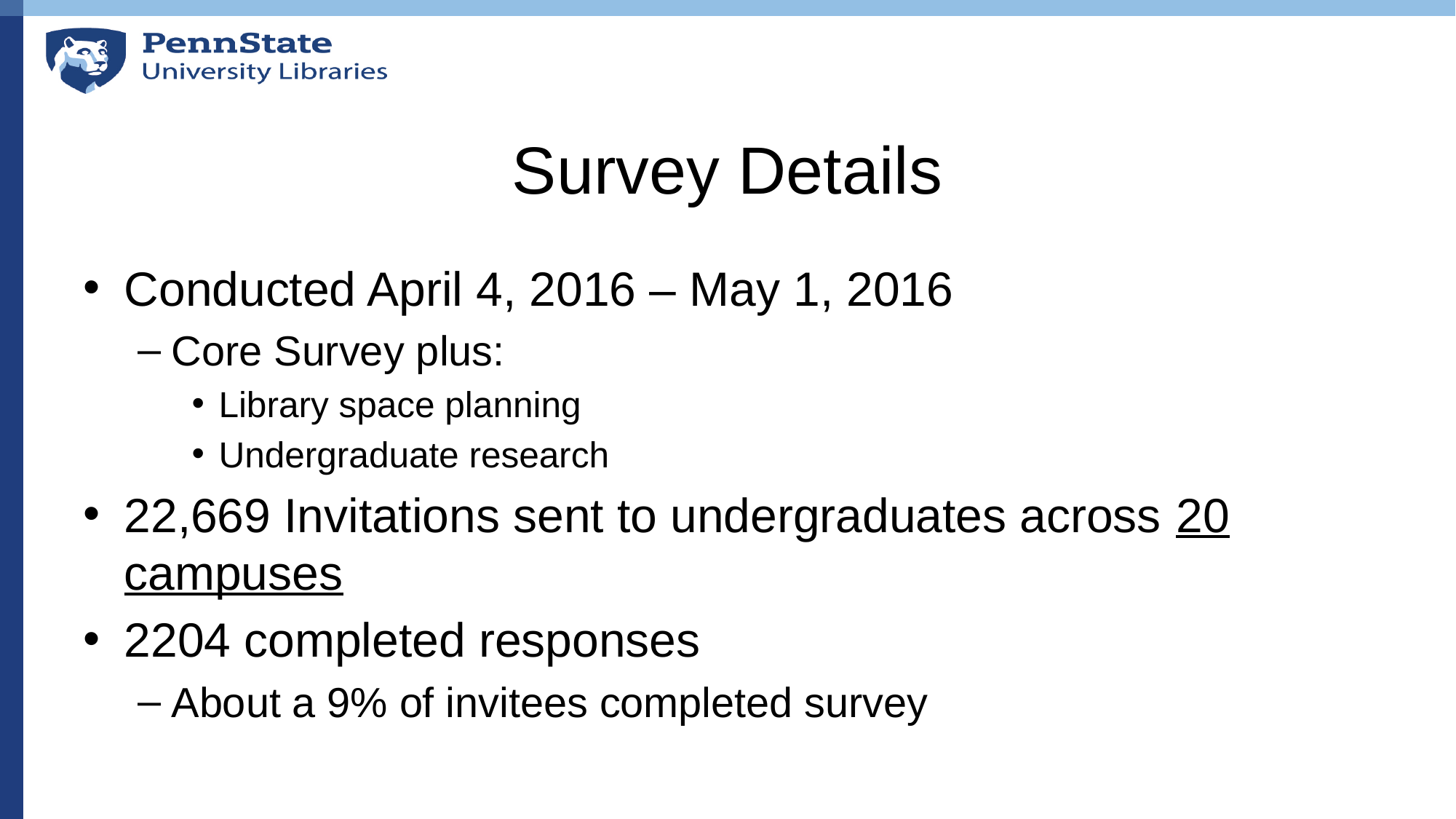

# Survey Details
Conducted April 4, 2016 – May 1, 2016
Core Survey plus:
Library space planning
Undergraduate research
22,669 Invitations sent to undergraduates across 20 campuses
2204 completed responses
About a 9% of invitees completed survey